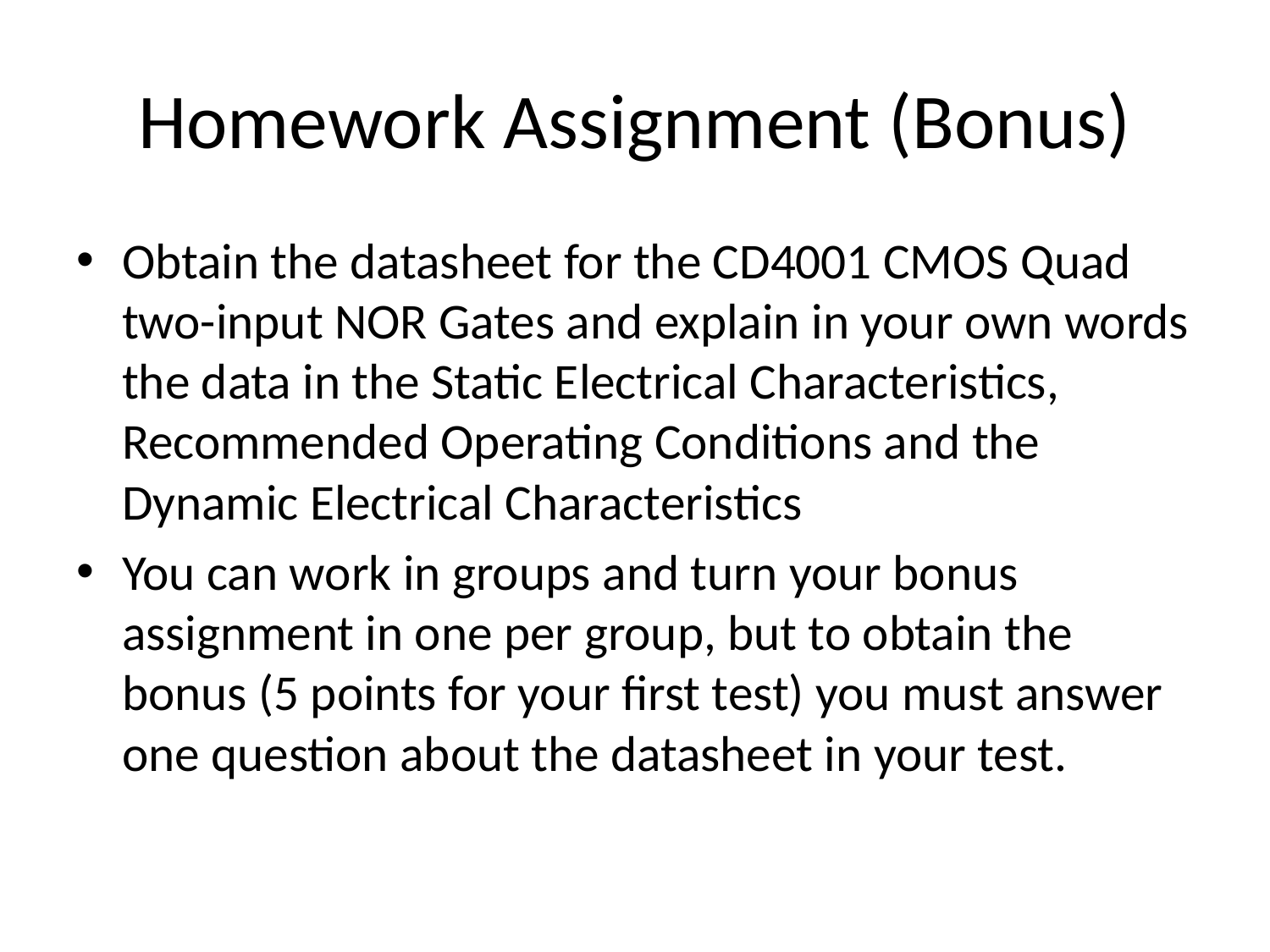

# Homework Assignment (Bonus)
Obtain the datasheet for the CD4001 CMOS Quad two-input NOR Gates and explain in your own words the data in the Static Electrical Characteristics, Recommended Operating Conditions and the Dynamic Electrical Characteristics
You can work in groups and turn your bonus assignment in one per group, but to obtain the bonus (5 points for your first test) you must answer one question about the datasheet in your test.